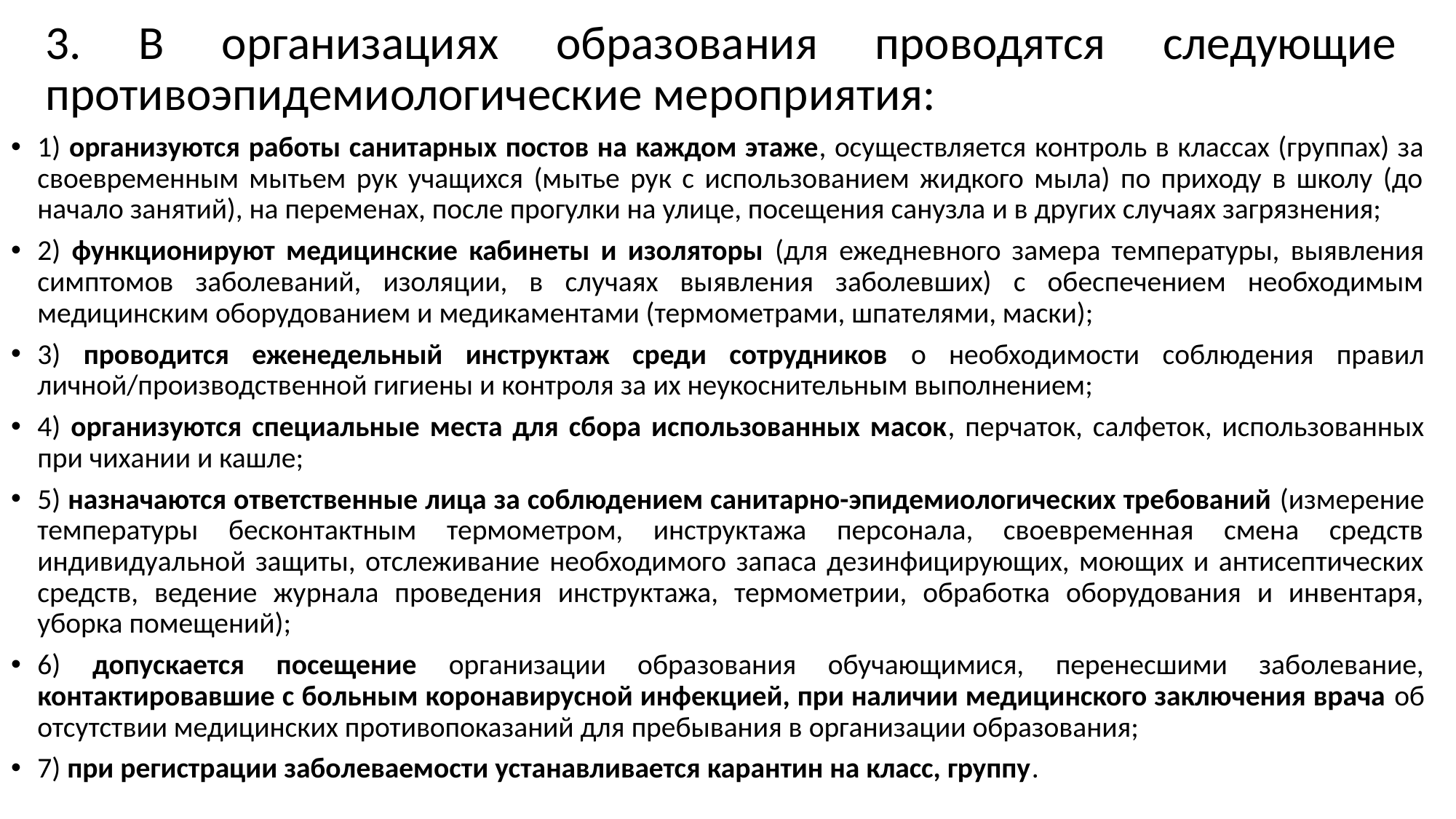

# 3. В организациях образования проводятся следующие противоэпидемиологические мероприятия:
1) организуются работы санитарных постов на каждом этаже, осуществляется контроль в классах (группах) за своевременным мытьем рук учащихся (мытье рук с использованием жидкого мыла) по приходу в школу (до начало занятий), на переменах, после прогулки на улице, посещения санузла и в других случаях загрязнения;
2) функционируют медицинские кабинеты и изоляторы (для ежедневного замера температуры, выявления симптомов заболеваний, изоляции, в случаях выявления заболевших) с обеспечением необходимым медицинским оборудованием и медикаментами (термометрами, шпателями, маски);
3) проводится еженедельный инструктаж среди сотрудников о необходимости соблюдения правил личной/производственной гигиены и контроля за их неукоснительным выполнением;
4) организуются специальные места для сбора использованных масок, перчаток, салфеток, использованных при чихании и кашле;
5) назначаются ответственные лица за соблюдением санитарно-эпидемиологических требований (измерение температуры бесконтактным термометром, инструктажа персонала, своевременная смена средств индивидуальной защиты, отслеживание необходимого запаса дезинфицирующих, моющих и антисептических средств, ведение журнала проведения инструктажа, термометрии, обработка оборудования и инвентаря, уборка помещений);
6) допускается посещение организации образования обучающимися, перенесшими заболевание, контактировавшие с больным коронавирусной инфекцией, при наличии медицинского заключения врача об отсутствии медицинских противопоказаний для пребывания в организации образования;
7) при регистрации заболеваемости устанавливается карантин на класс, группу.